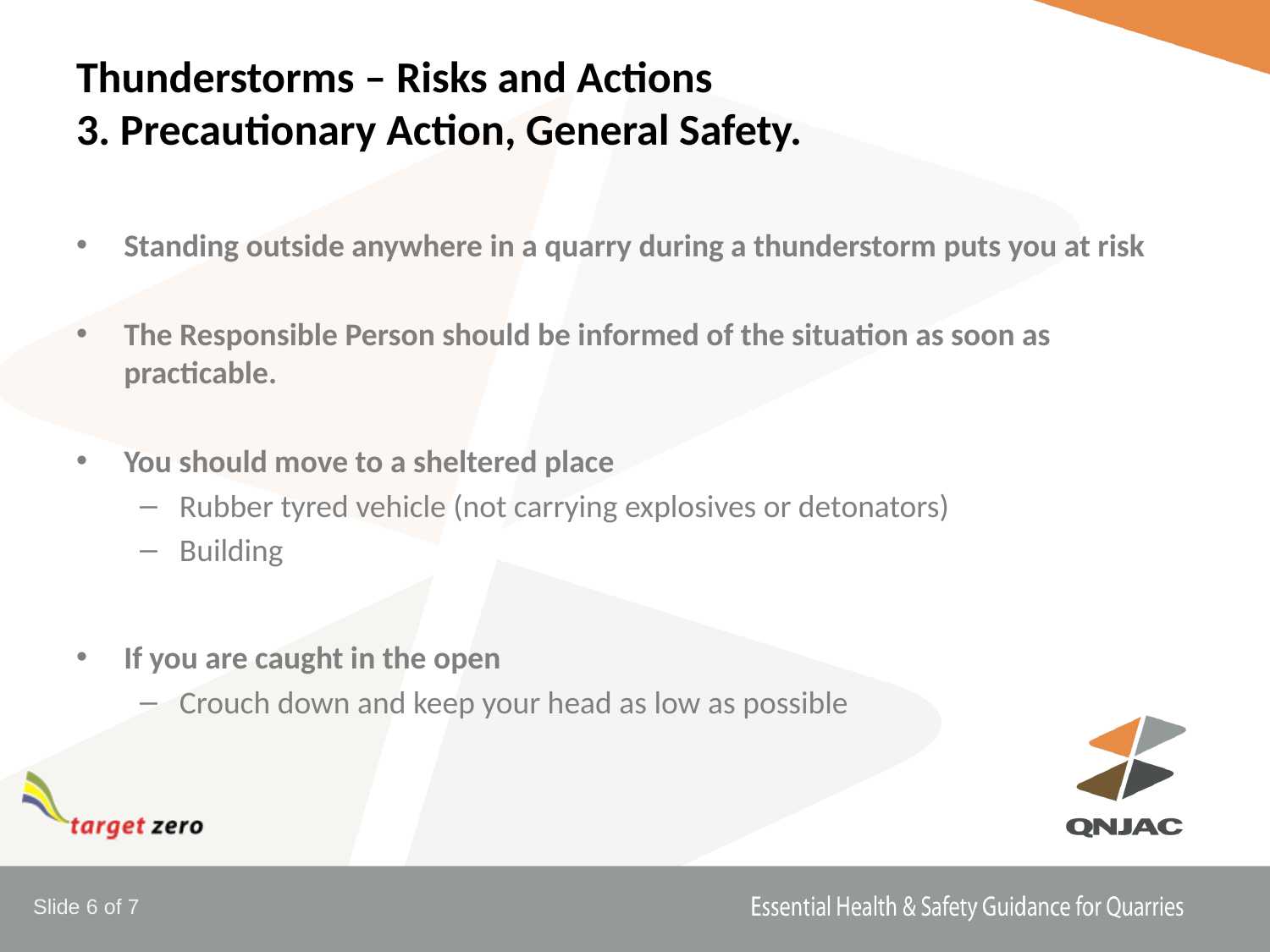

# Thunderstorms – Risks and Actions 3. Precautionary Action, General Safety.

Standing outside anywhere in a quarry during a thunderstorm puts you at risk

The Responsible Person should be informed of the situation as soon as practicable.

You should move to a sheltered place
Rubber tyred vehicle (not carrying explosives or detonators)
Building

If you are caught in the open
Crouch down and keep your head as low as possible